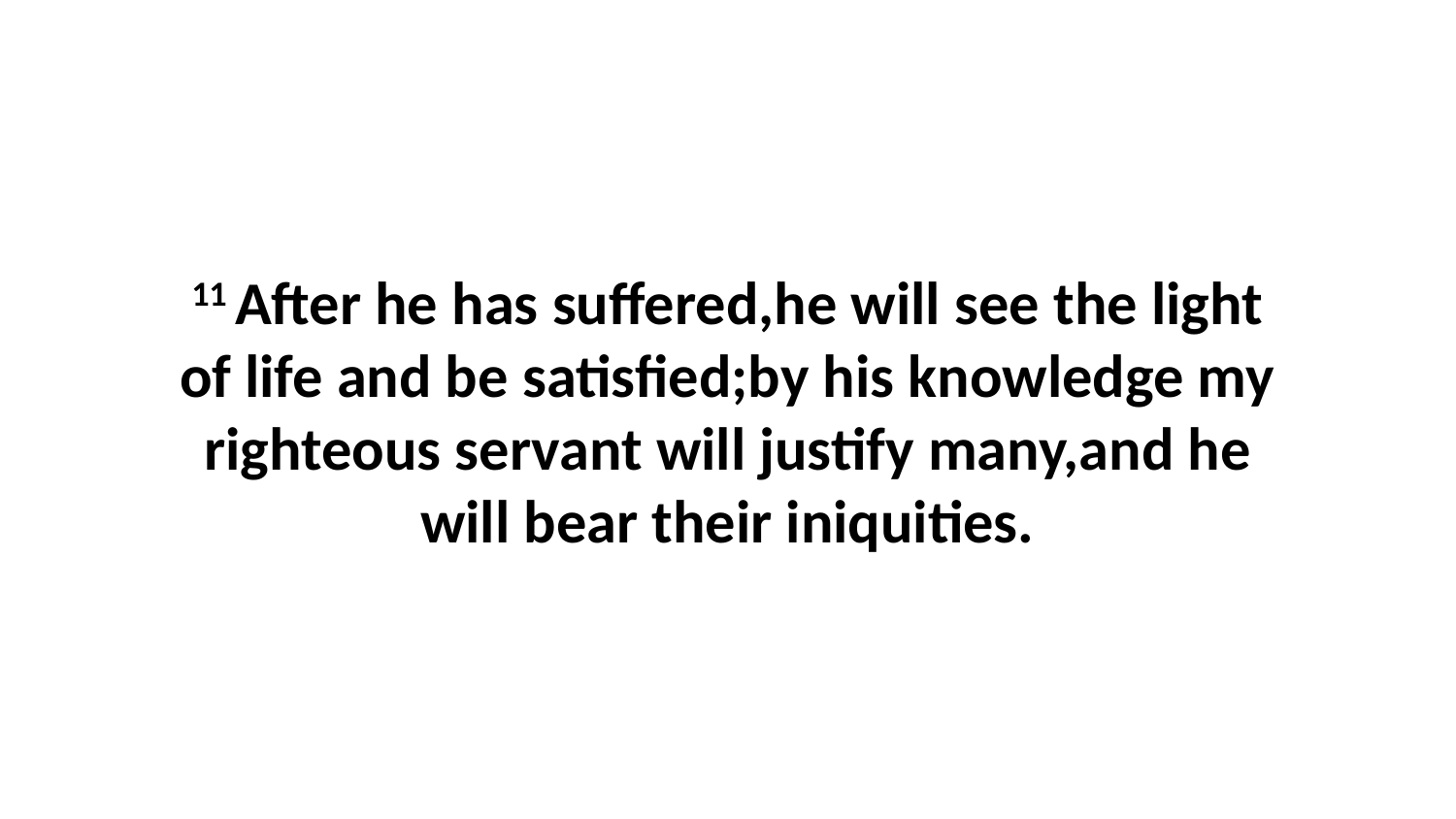

11 After he has suffered,he will see the light of life and be satisfied;by his knowledge my righteous servant will justify many,and he will bear their iniquities.